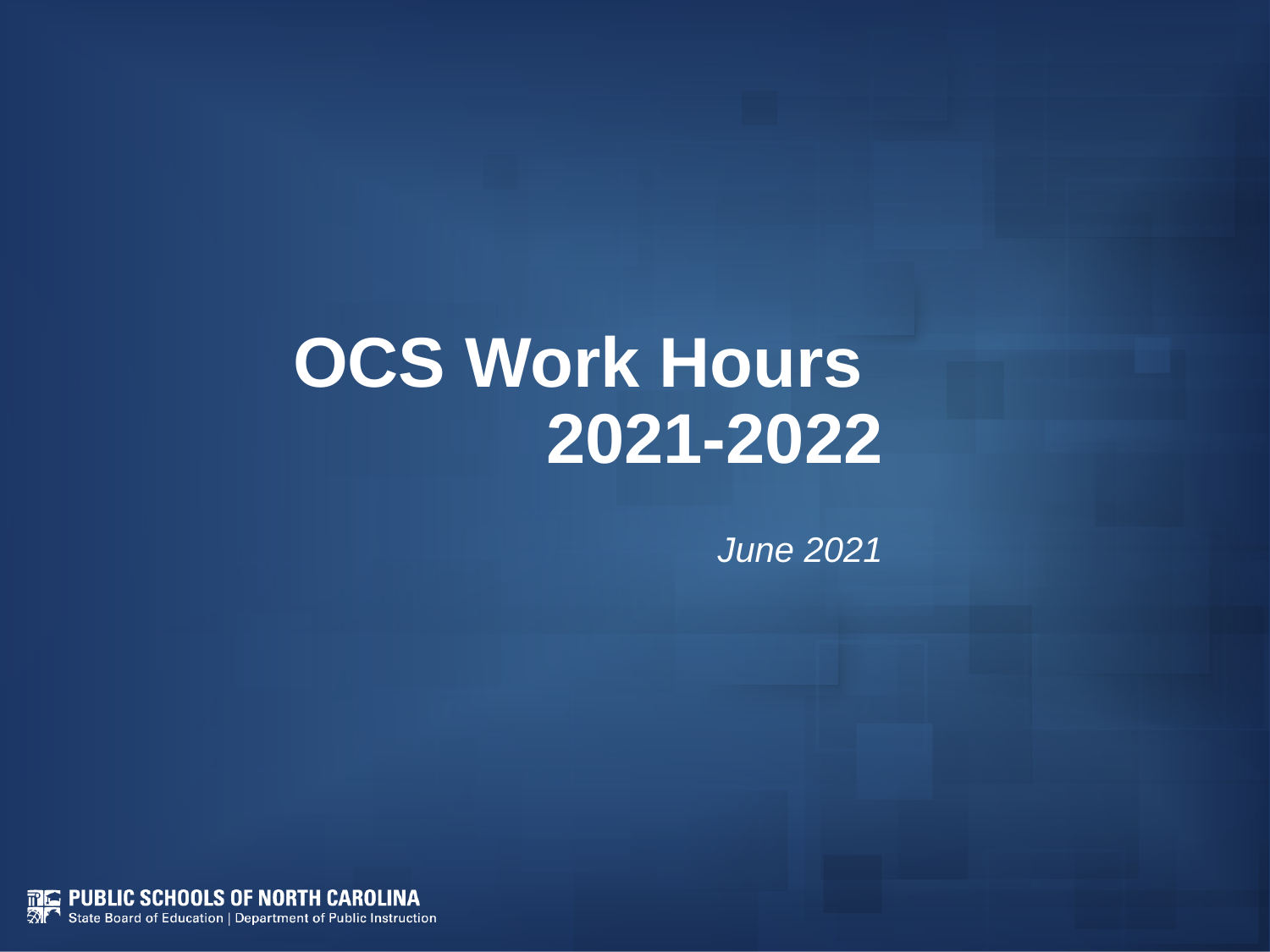

# OCS Work Hours 2021-2022 June 2021